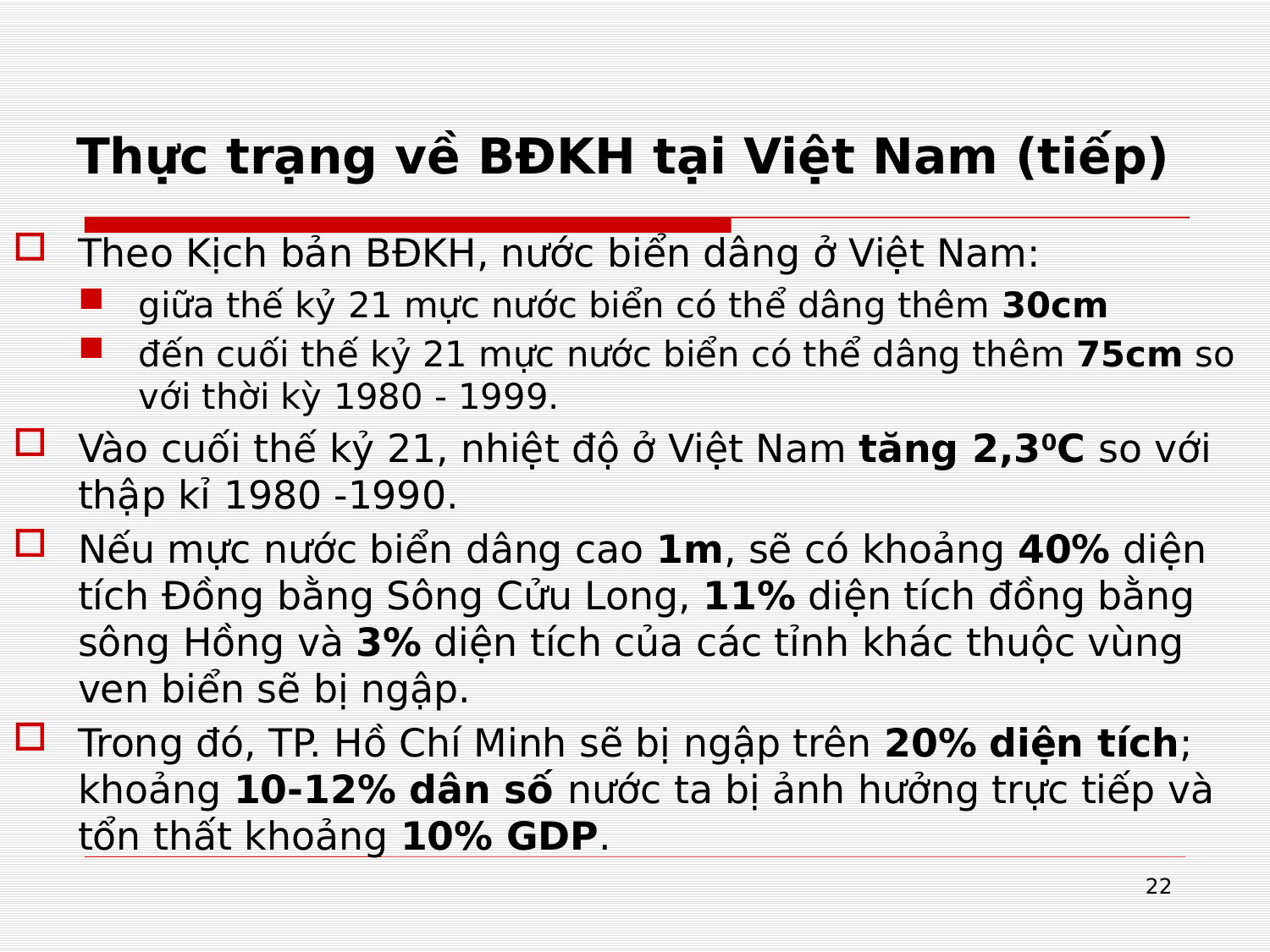

# Thực trạng về BĐKH tại Việt Nam (tiếp)
Theo Kịch bản BĐKH, nước biển dâng ở Việt Nam:
giữa thế kỷ 21 mực nước biển có thể dâng thêm 30cm
đến cuối thế kỷ 21 mực nước biển có thể dâng thêm 75cm so với thời kỳ 1980 - 1999.
Vào cuối thế kỷ 21, nhiệt độ ở Việt Nam tăng 2,30C so với thập kỉ 1980 -1990.
Nếu mực nước biển dâng cao 1m, sẽ có khoảng 40% diện tích Đồng bằng Sông Cửu Long, 11% diện tích đồng bằng sông Hồng và 3% diện tích của các tỉnh khác thuộc vùng ven biển sẽ bị ngập.
Trong đó, TP. Hồ Chí Minh sẽ bị ngập trên 20% diện tích; khoảng 10-12% dân số nước ta bị ảnh hưởng trực tiếp và tổn thất khoảng 10% GDP.

22